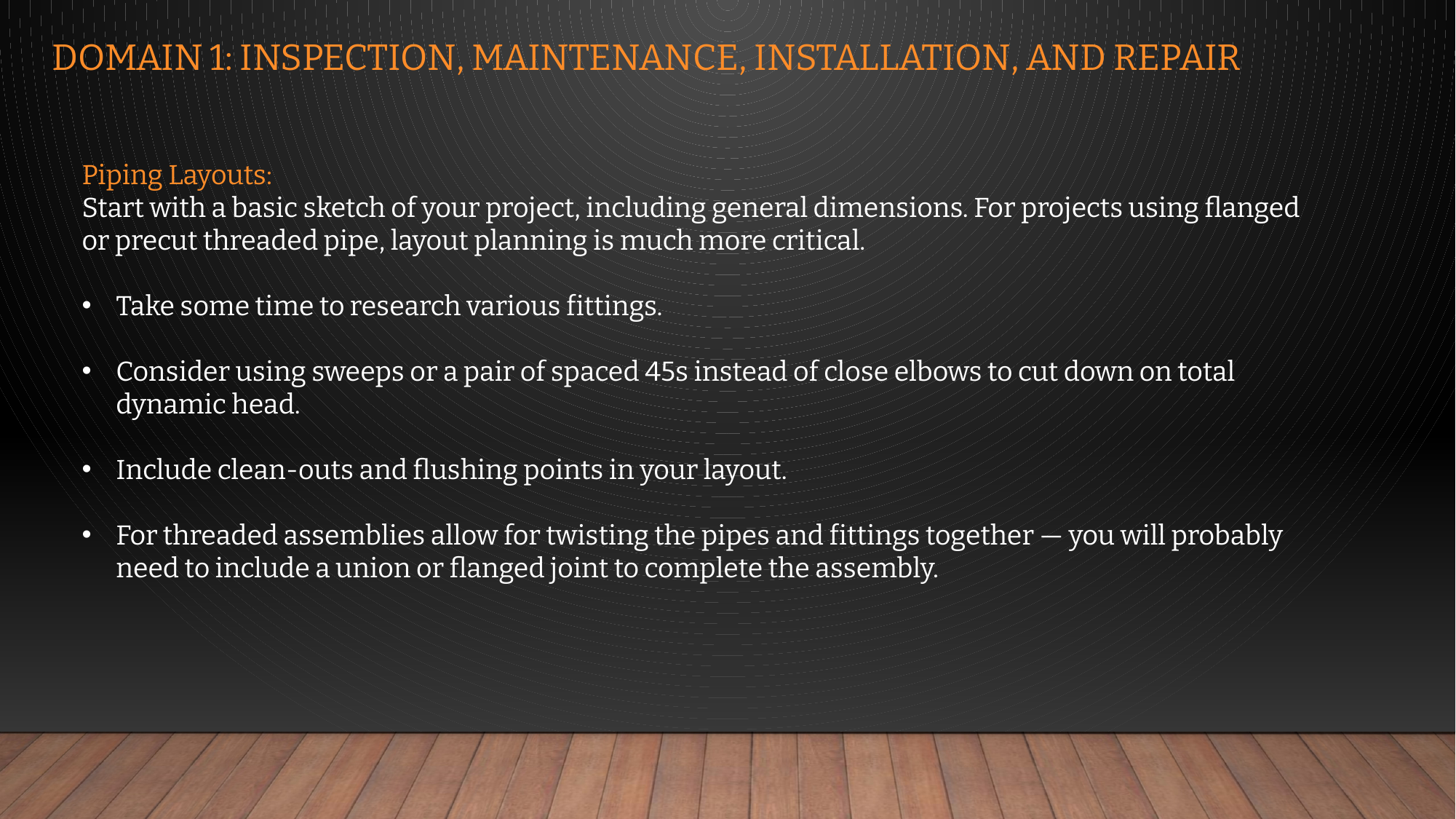

# Domain 1: inspection, maintenance, installation, and repair
Piping Layouts:
Start with a basic sketch of your project, including general dimensions. For projects using flanged or precut threaded pipe, layout planning is much more critical.

Take some time to research various fittings.

Consider using sweeps or a pair of spaced 45s instead of close elbows to cut down on total dynamic head.

Include clean-outs and flushing points in your layout.

For threaded assemblies allow for twisting the pipes and fittings together — you will probably need to include a union or flanged joint to complete the assembly.